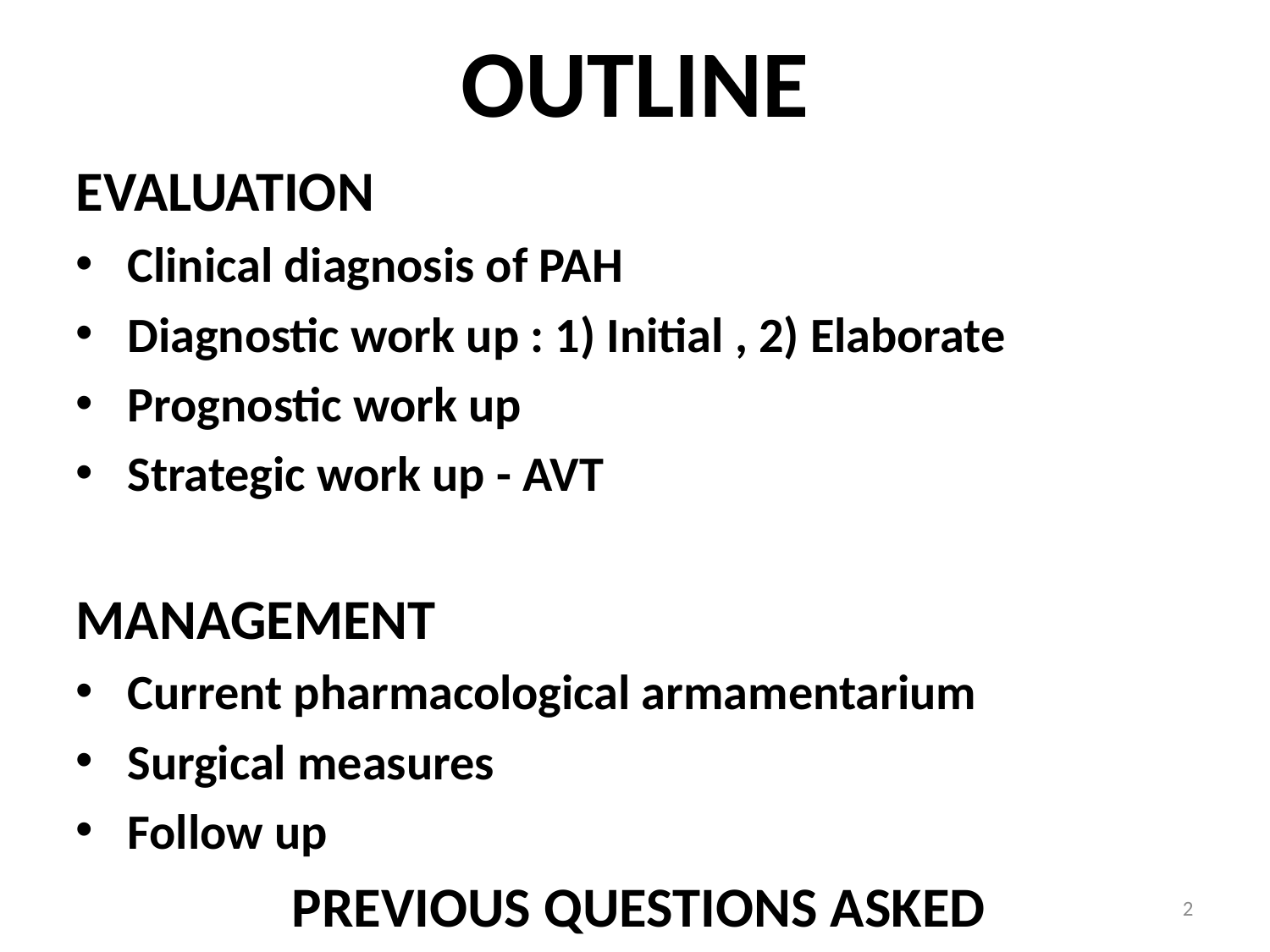

# OUTLINE
EVALUATION
Clinical diagnosis of PAH
Diagnostic work up : 1) Initial , 2) Elaborate
Prognostic work up
Strategic work up - AVT

MANAGEMENT
Current pharmacological armamentarium
Surgical measures
Follow up
                 PREVIOUS QUESTIONS ASKED

2